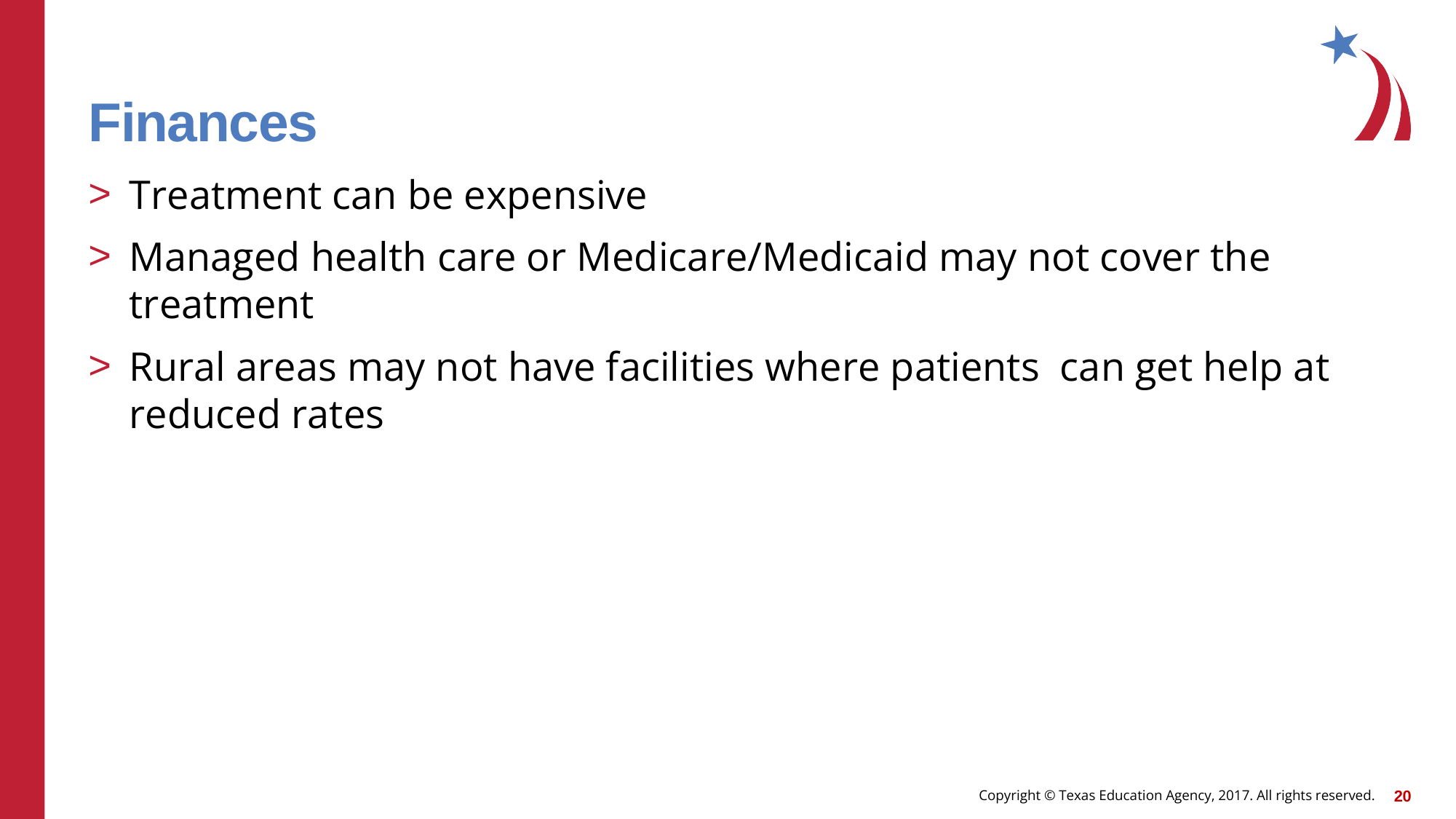

# Finances
Treatment can be expensive
Managed health care or Medicare/Medicaid may not cover the treatment
Rural areas may not have facilities where patients  can get help at reduced rates